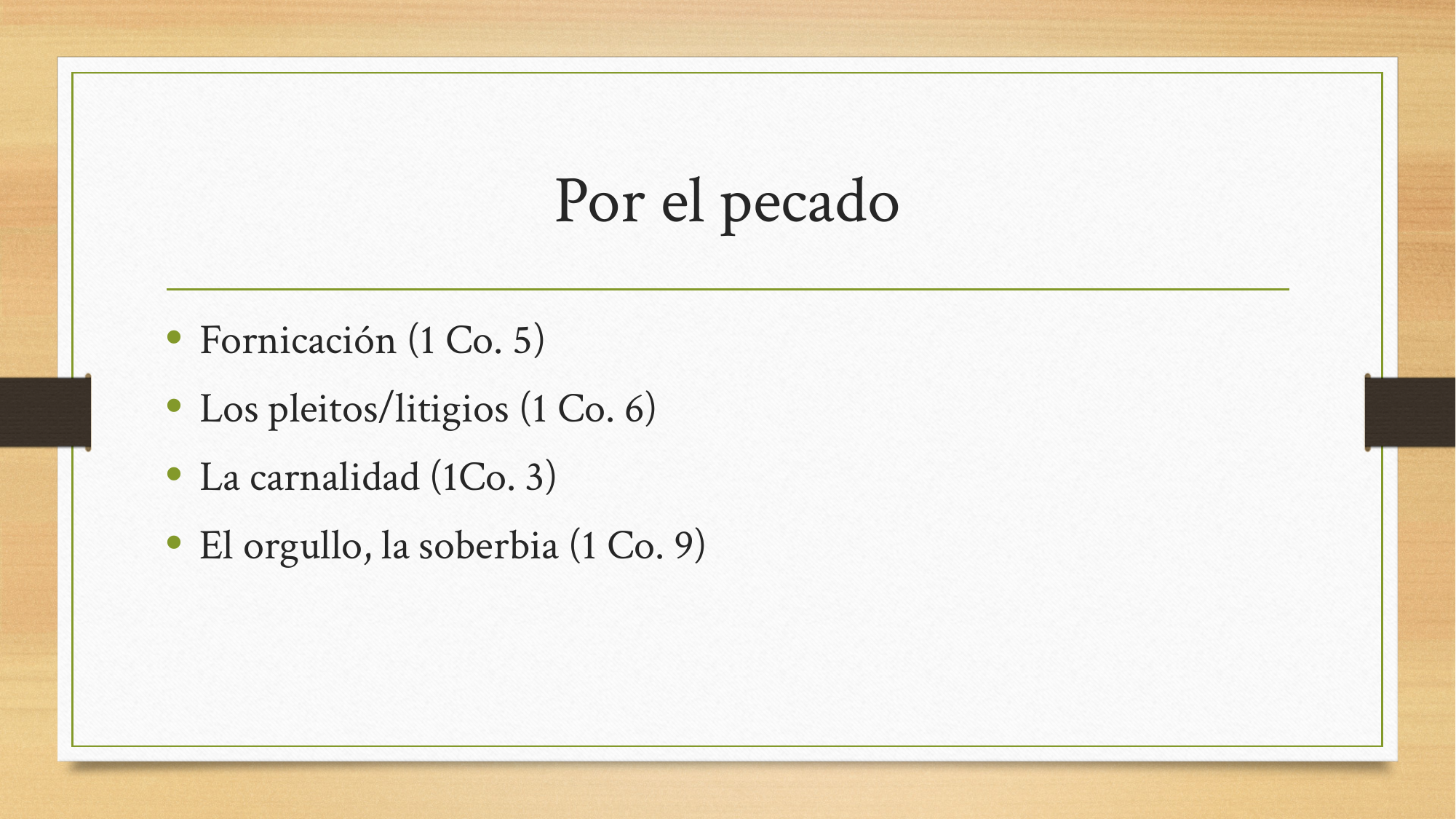

# Por el pecado
Fornicación (1 Co. 5)
Los pleitos/litigios (1 Co. 6)
La carnalidad (1Co. 3)
El orgullo, la soberbia (1 Co. 9)